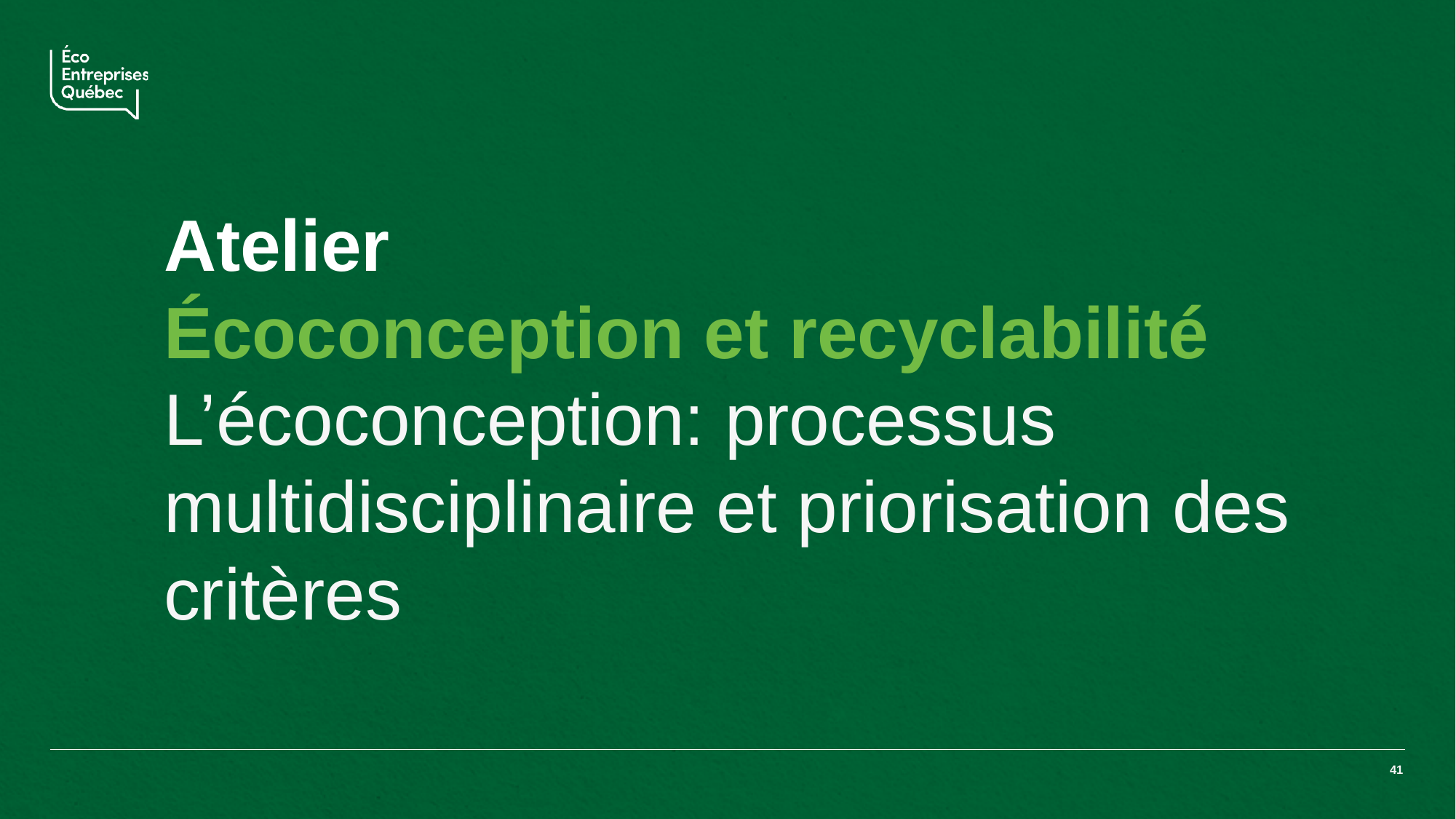

Atelier
Écoconception et recyclabilité
L’écoconception: processus multidisciplinaire et priorisation des critères